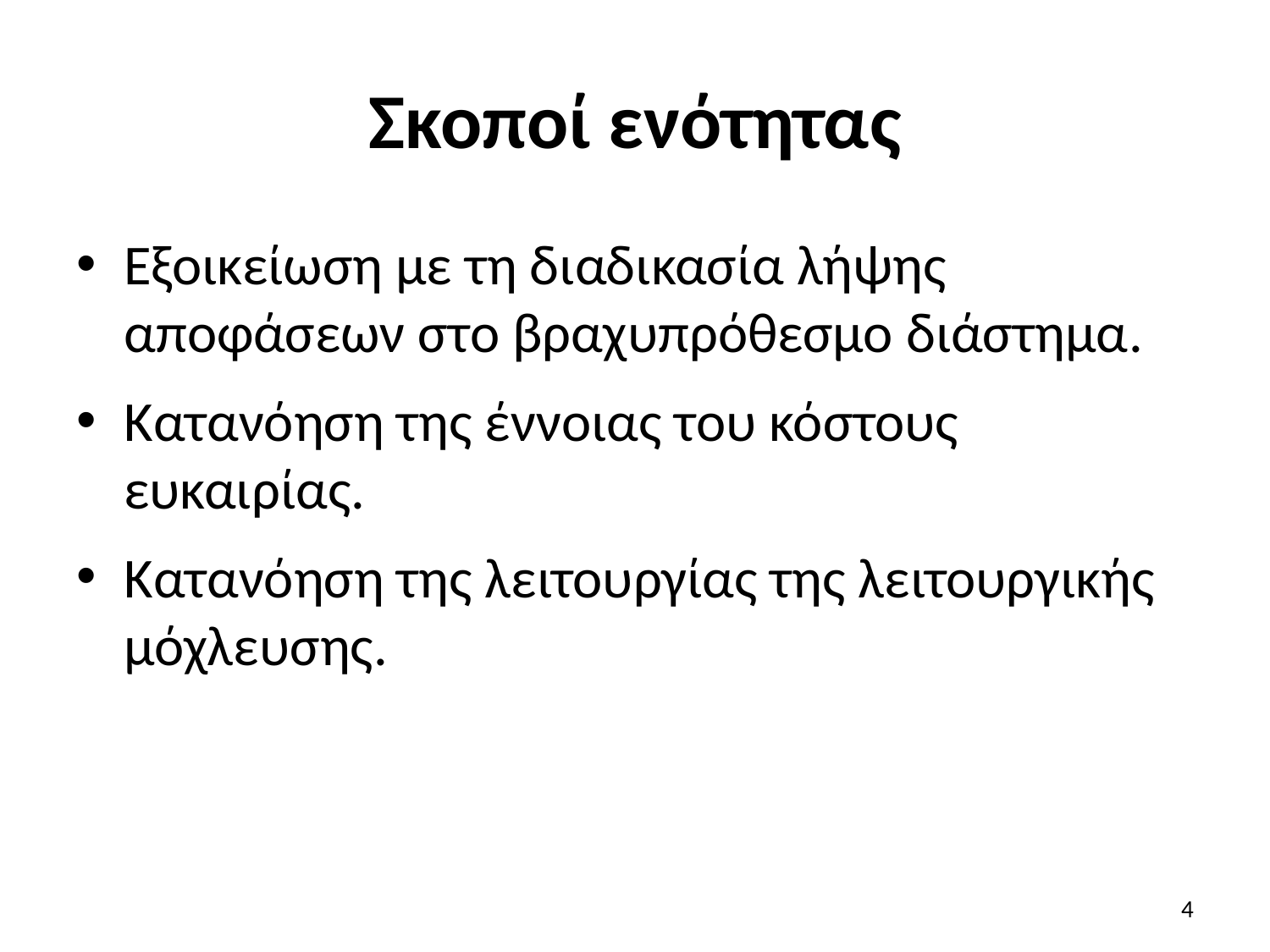

# Σκοποί ενότητας
Εξοικείωση με τη διαδικασία λήψης αποφάσεων στο βραχυπρόθεσμο διάστημα.
Κατανόηση της έννοιας του κόστους ευκαιρίας.
Κατανόηση της λειτουργίας της λειτουργικής μόχλευσης.
4